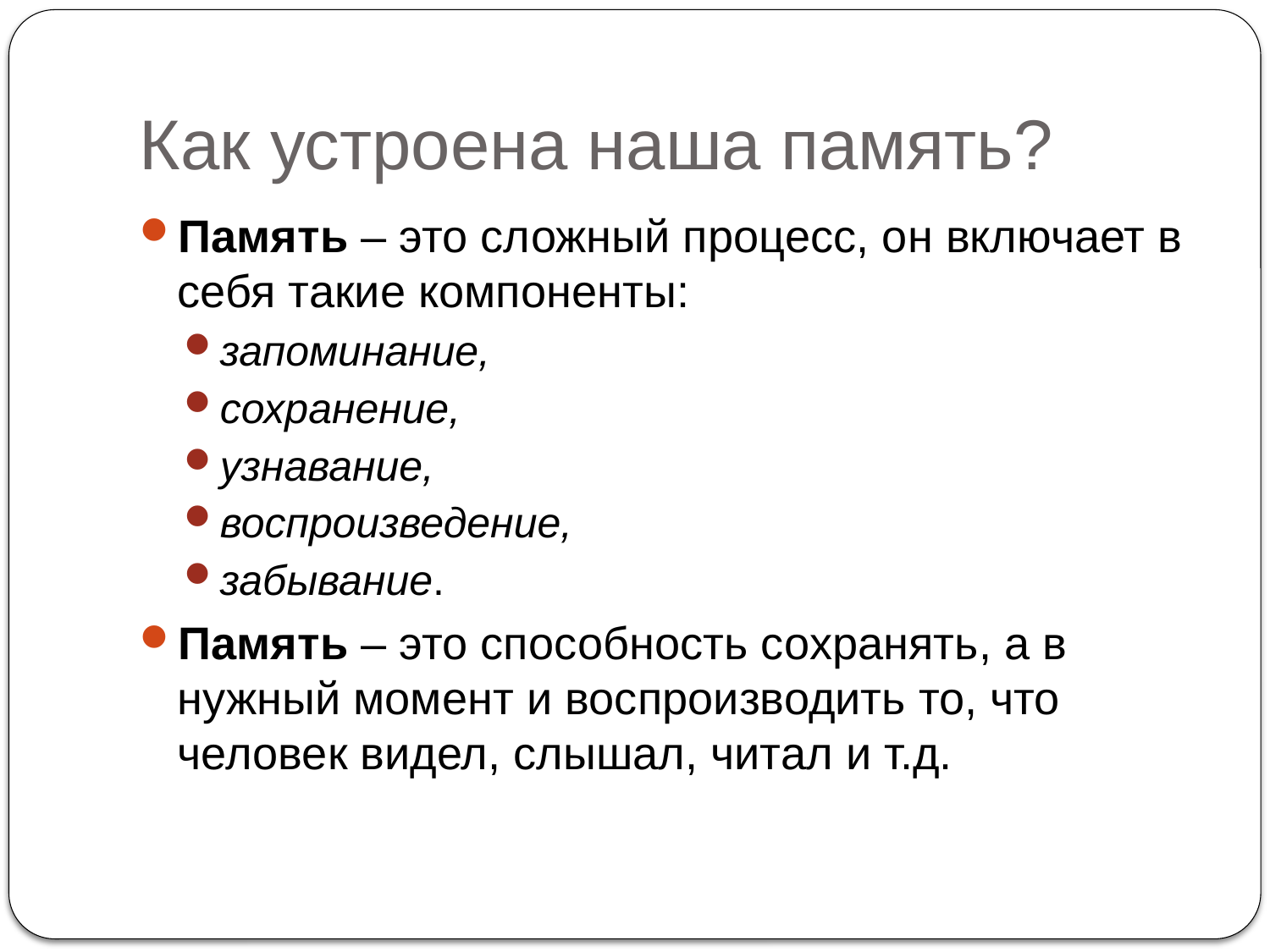

# Как устроена наша память?
Память – это сложный процесс, он включает в себя такие компоненты:
запоминание,
сохранение,
узнавание,
воспроизведение,
забывание.
Память – это способность сохранять, а в нужный момент и воспроизводить то, что человек видел, слышал, читал и т.д.